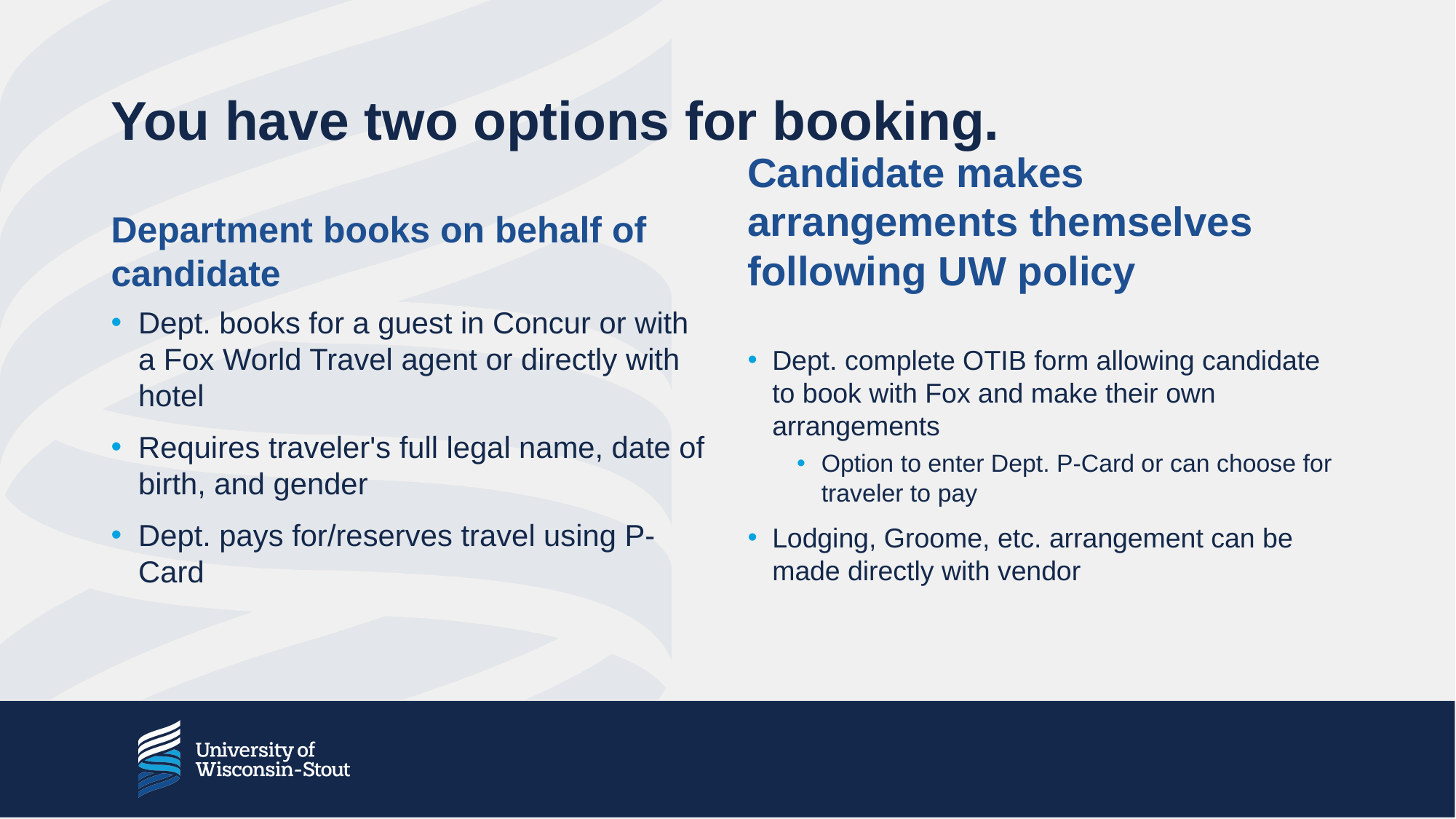

# You have two options for booking.
Department books on behalf of candidate
Candidate makes arrangements themselves following UW policy
Dept. books for a guest in Concur or with a Fox World Travel agent or directly with hotel
Requires traveler's full legal name, date of birth, and gender
Dept. pays for/reserves travel using P-Card

Dept. complete OTIB form allowing candidate to book with Fox and make their own arrangements
Option to enter Dept. P-Card or can choose for traveler to pay
Lodging, Groome, etc. arrangement can be made directly with vendor